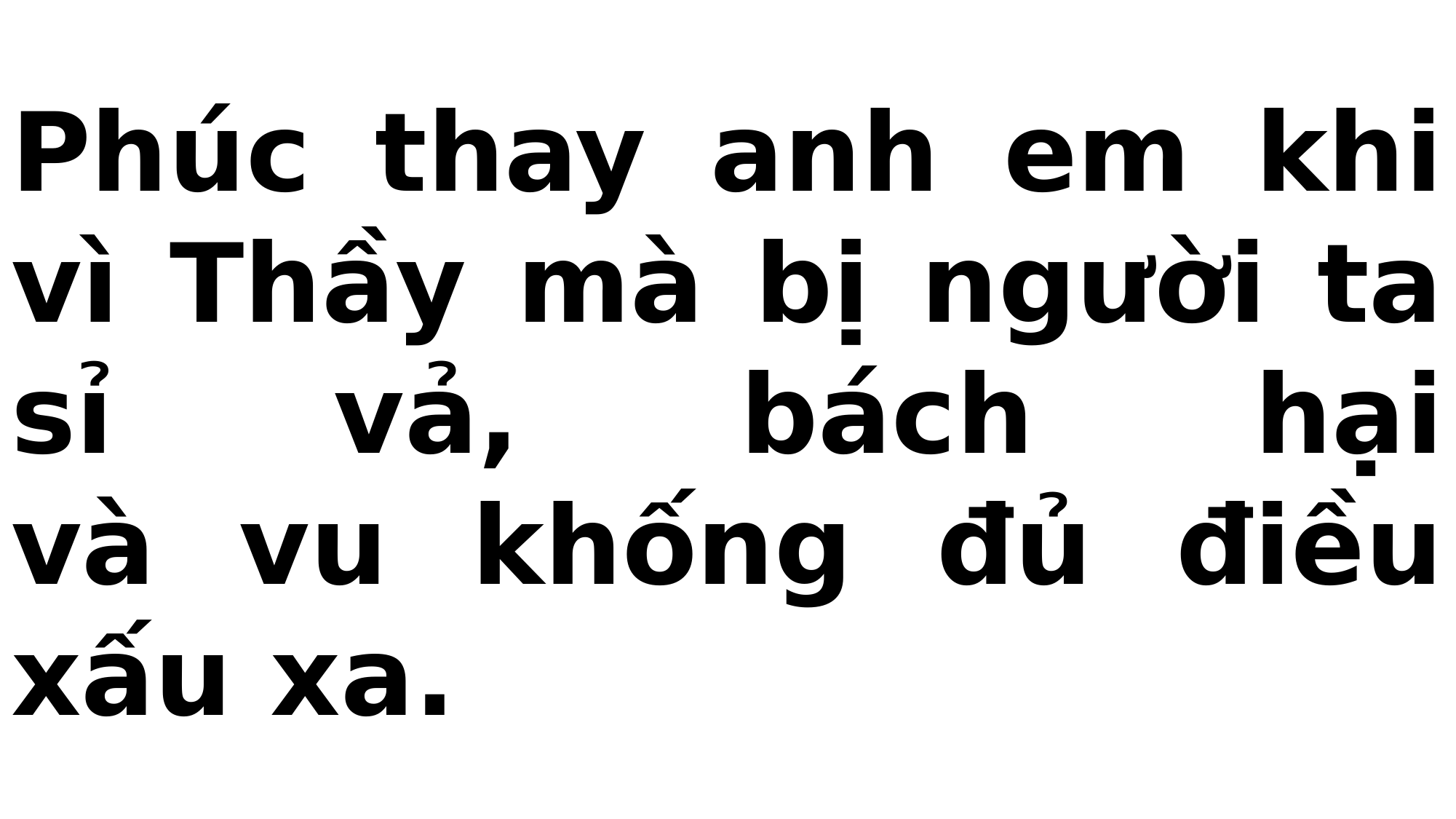

# Phúc thay anh em khi vì Thầy mà bị người ta sỉ vả, bách hại và vu khống đủ điều xấu xa.